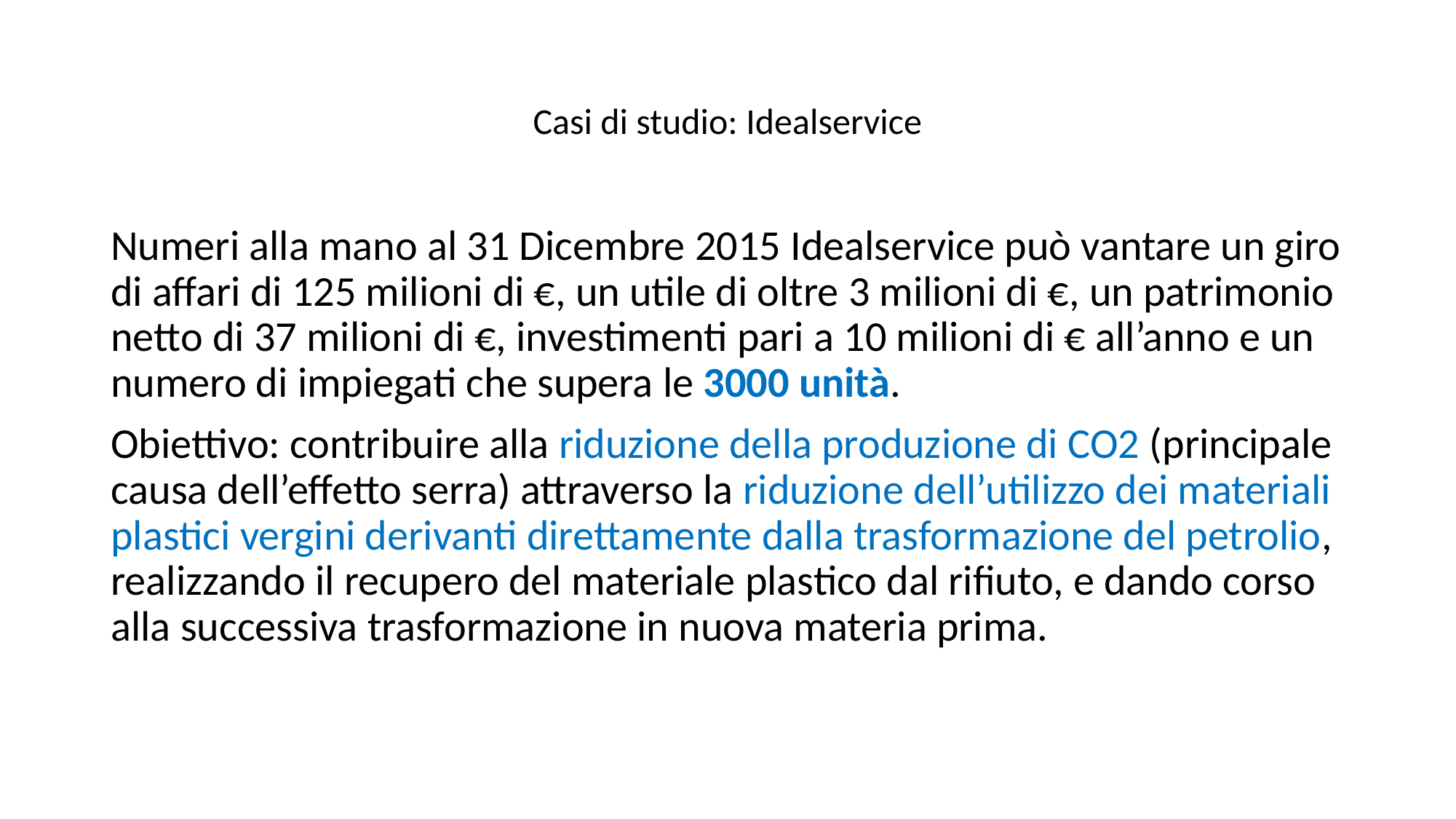

# Casi di studio: Idealservice
Numeri alla mano al 31 Dicembre 2015 Idealservice può vantare un giro di affari di 125 milioni di €, un utile di oltre 3 milioni di €, un patrimonio netto di 37 milioni di €, investimenti pari a 10 milioni di € all’anno e un numero di impiegati che supera le 3000 unità.
Obiettivo: contribuire alla riduzione della produzione di CO2 (principale causa dell’effetto serra) attraverso la riduzione dell’utilizzo dei materiali plastici vergini derivanti direttamente dalla trasformazione del petrolio, realizzando il recupero del materiale plastico dal rifiuto, e dando corso alla successiva trasformazione in nuova materia prima.